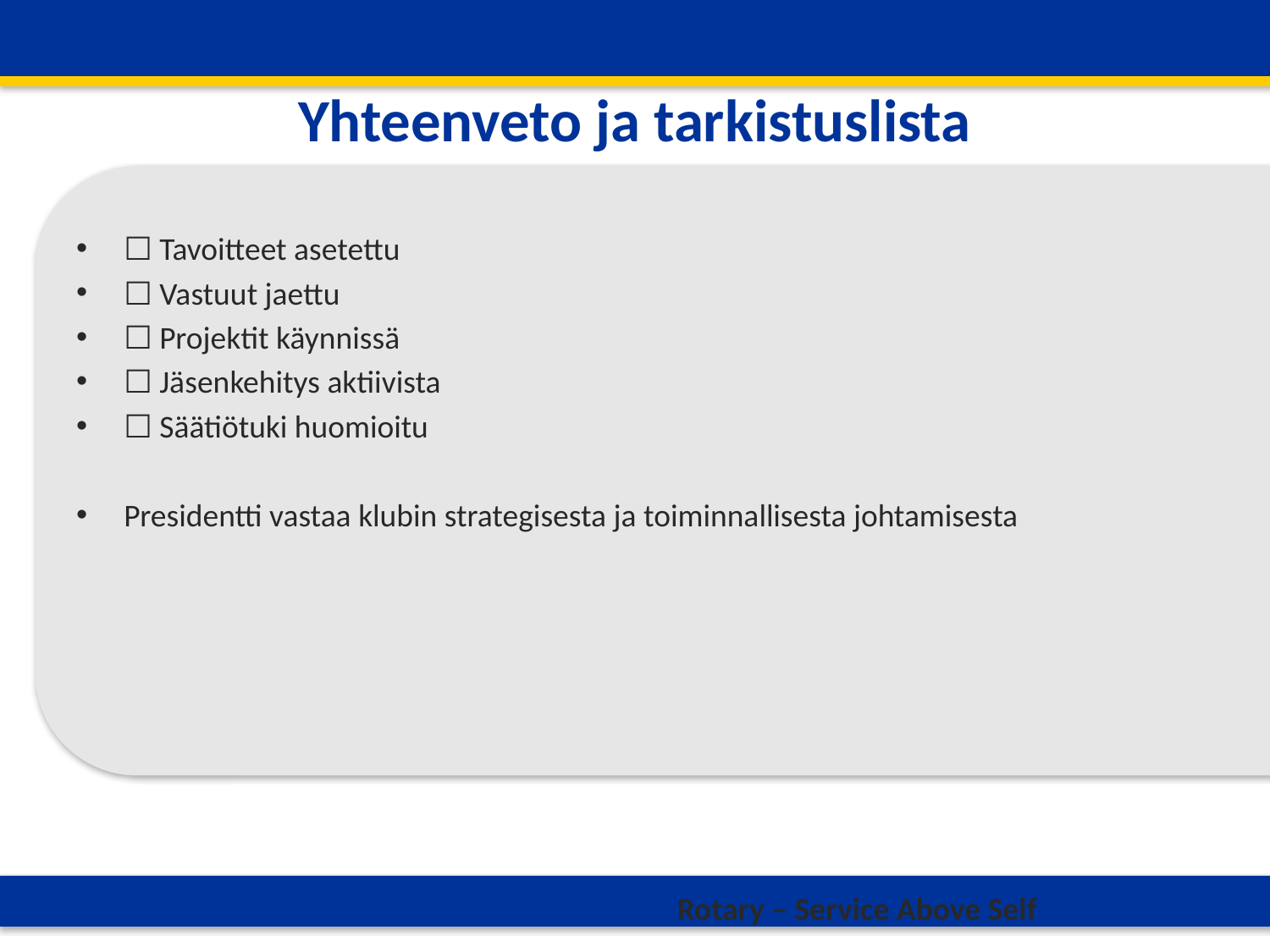

# Yhteenveto ja tarkistuslista

☐ Tavoitteet asetettu
☐ Vastuut jaettu
☐ Projektit käynnissä
☐ Jäsenkehitys aktiivista
☐ Säätiötuki huomioitu

Presidentti vastaa klubin strategisesta ja toiminnallisesta johtamisesta

Rotary – Service Above Self